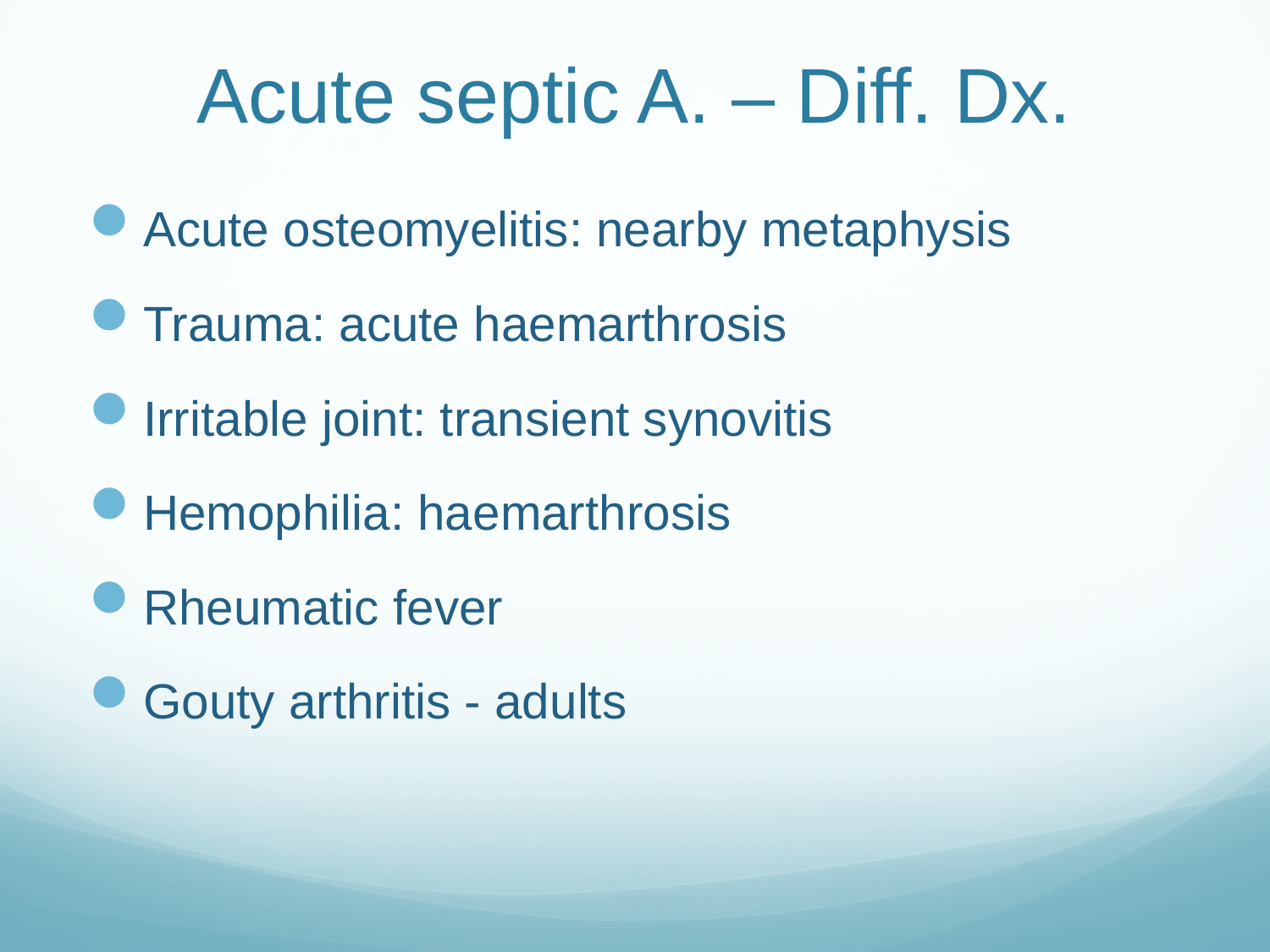

# Acute septic A. – Diff. Dx.
Acute osteomyelitis: nearby metaphysis
Trauma: acute haemarthrosis
Irritable joint: transient synovitis
Hemophilia: haemarthrosis
Rheumatic fever
Gouty arthritis - adults